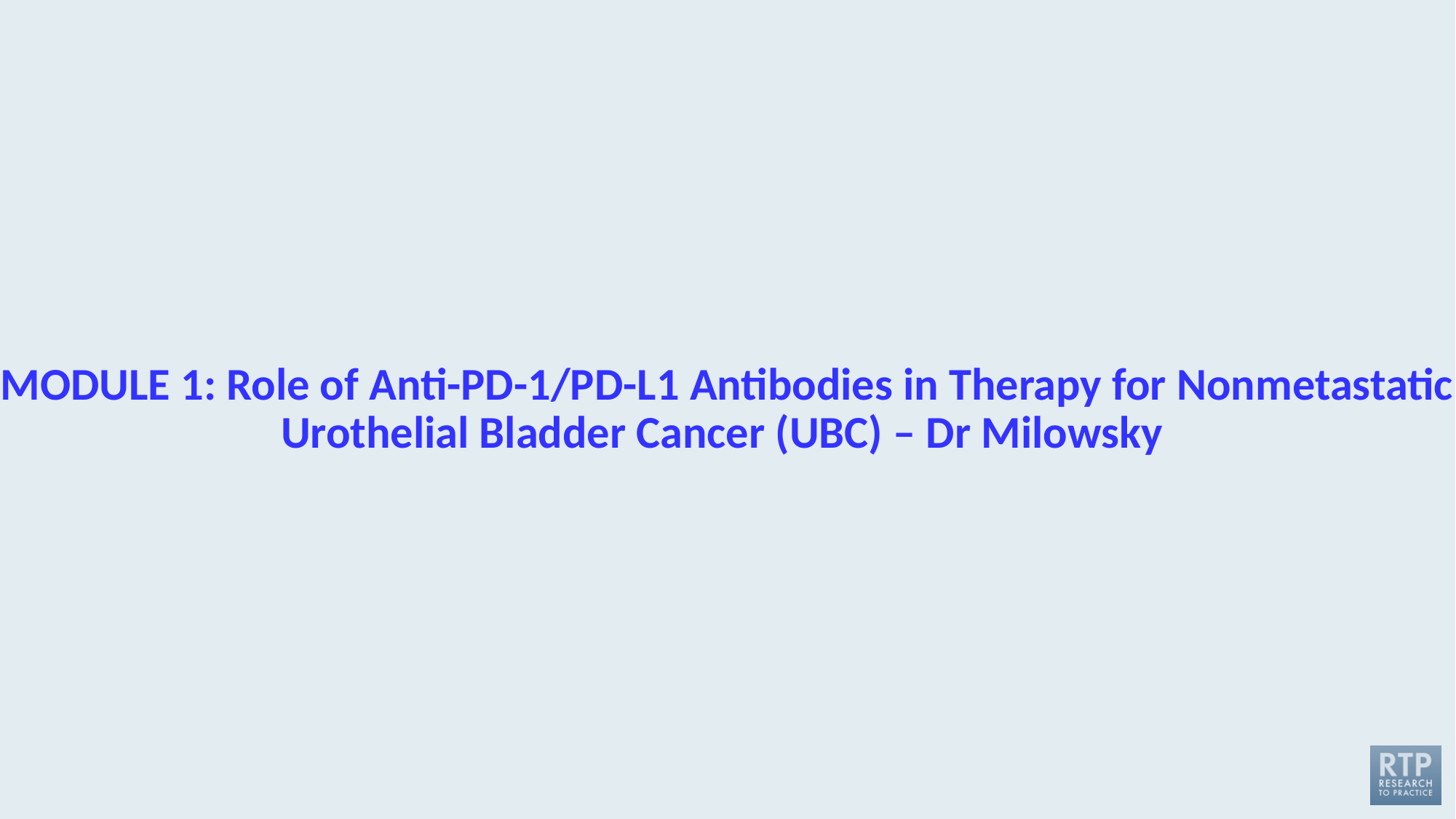

# MODULE 1: Role of Anti-PD-1/PD-L1 Antibodies in Therapy for Nonmetastatic Urothelial Bladder Cancer (UBC) – Dr Milowsky